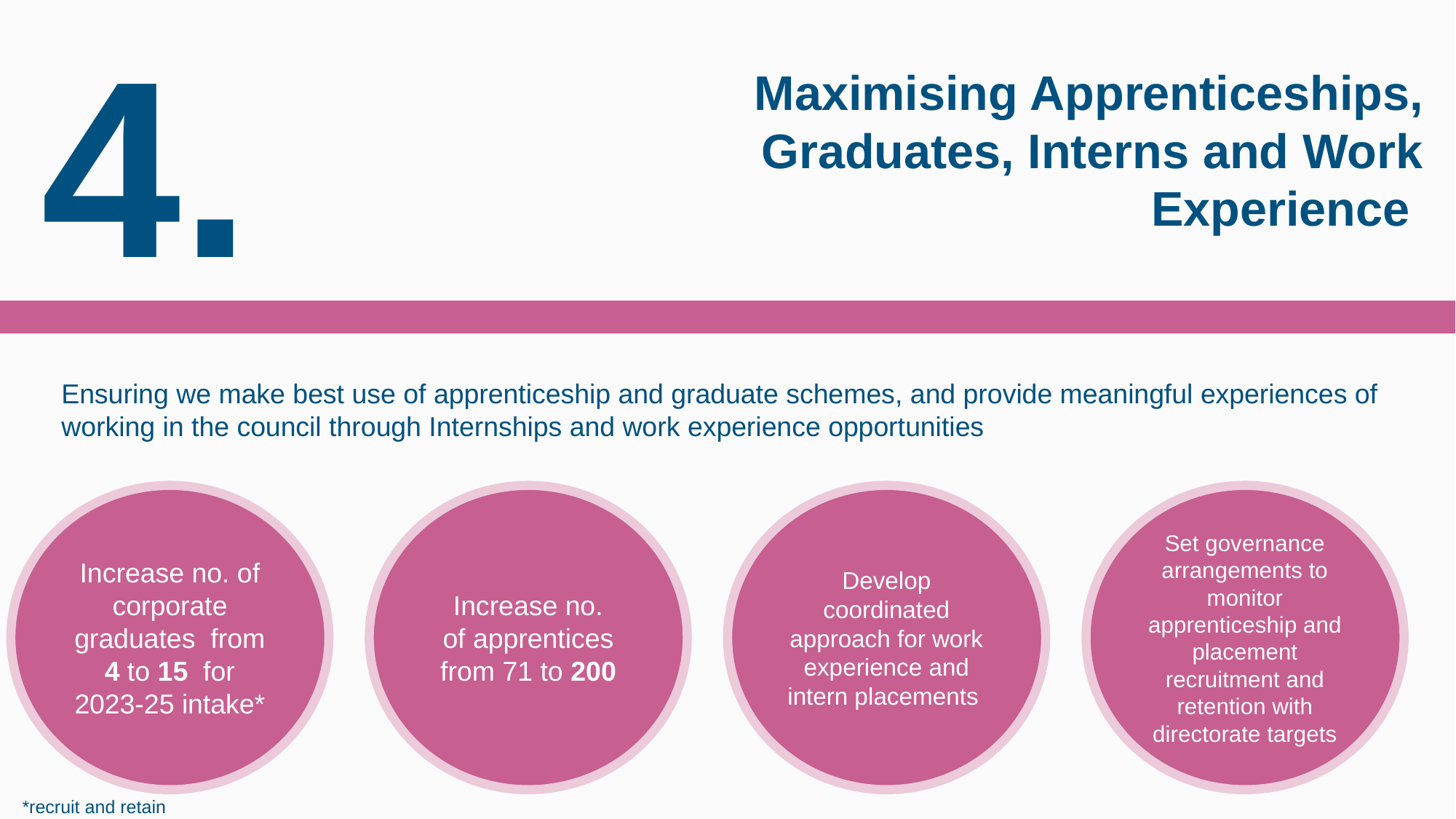

4.

Maximising Apprenticeships, Graduates, Interns and Work Experience
Ensuring we make best use of apprenticeship and graduate schemes, and provide meaningful experiences of working in the council through Internships and work experience opportunities
Increase no. of apprentices from 71 to 200
Set governance arrangements to monitor apprenticeship and placement recruitment and retention with directorate targets
Increase no. of corporate graduates  from 4 to 15  for 2023-25 intake*
Develop coordinated approach for work experience and intern placements
*recruit and retain